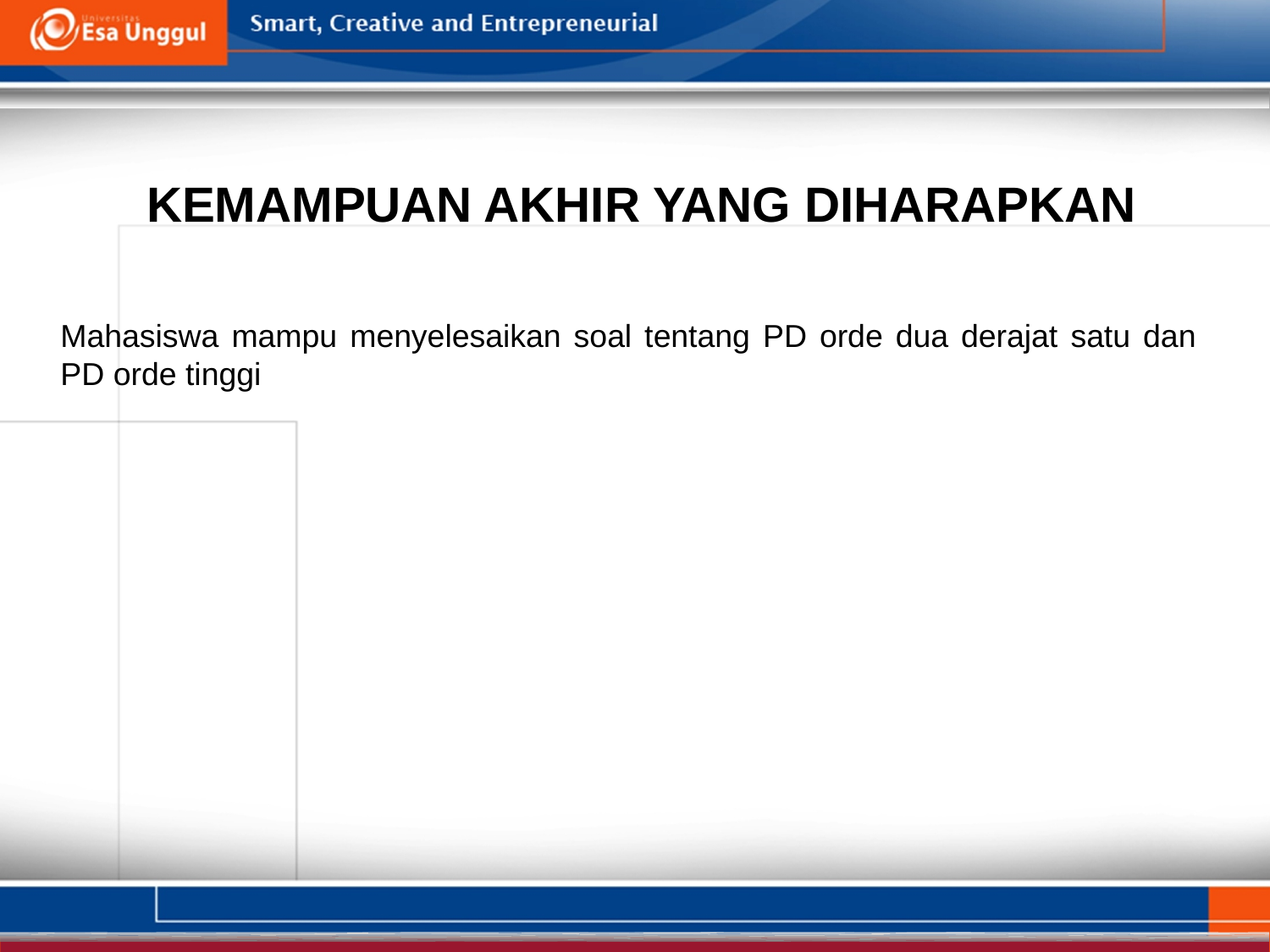

KEMAMPUAN AKHIR YANG DIHARAPKAN
Mahasiswa mampu menyelesaikan soal tentang PD orde dua derajat satu dan PD orde tinggi